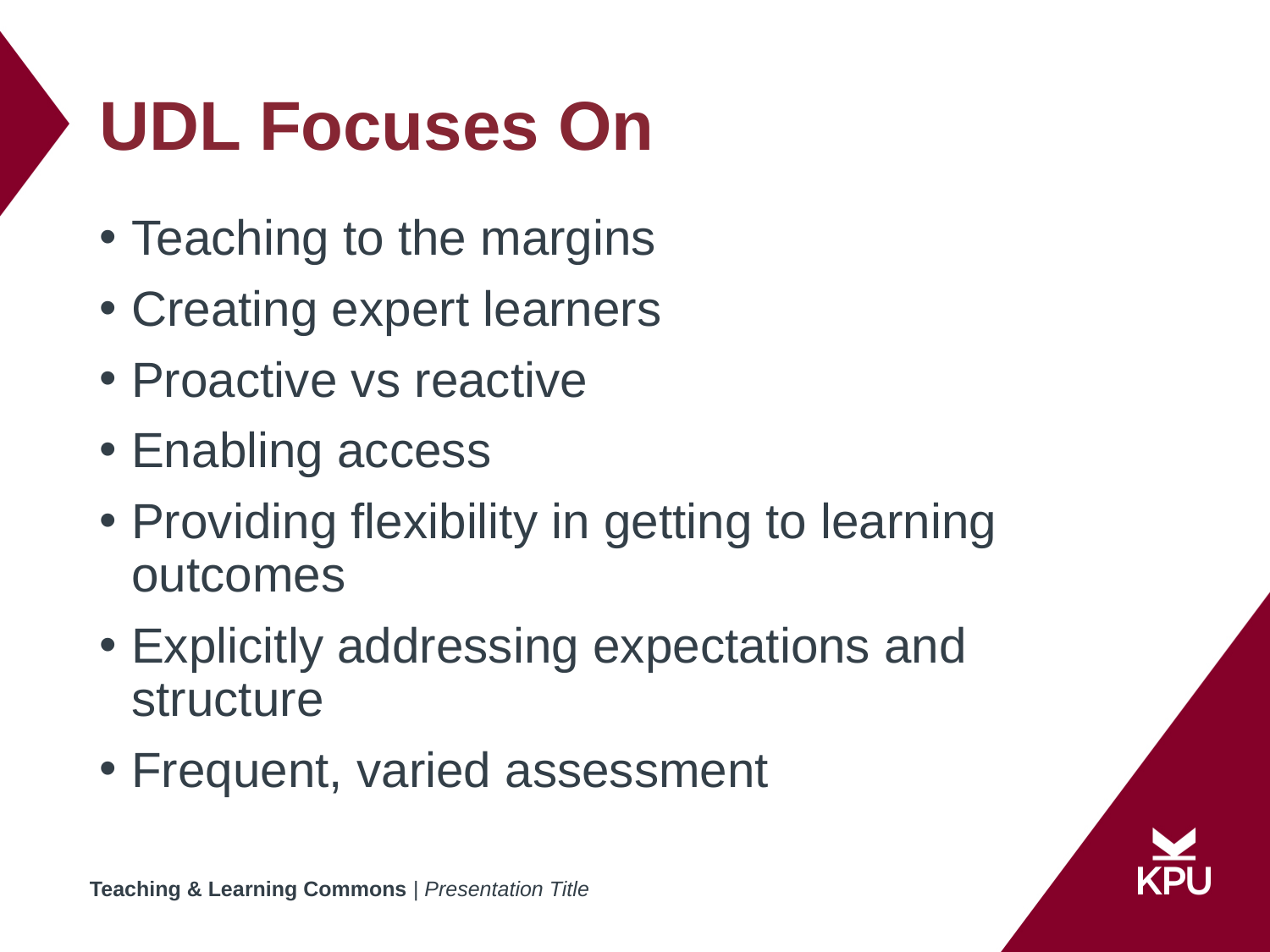

# UDL Focuses On
Teaching to the margins
Creating expert learners
Proactive vs reactive
Enabling access
Providing flexibility in getting to learning outcomes
Explicitly addressing expectations and structure
Frequent, varied assessment